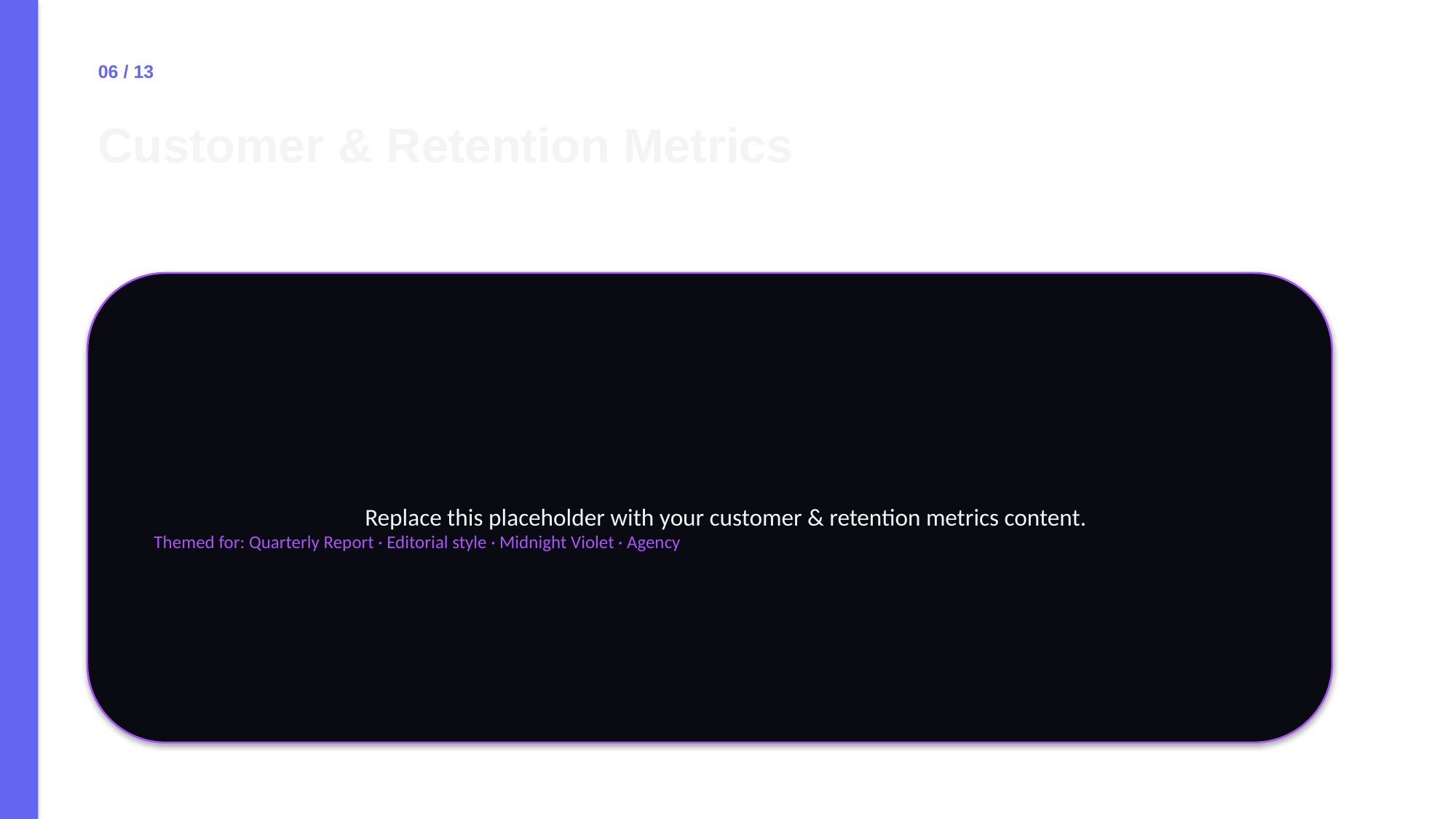

06 / 13
Customer & Retention Metrics
Replace this placeholder with your customer & retention metrics content.
Themed for: Quarterly Report · Editorial style · Midnight Violet · Agency